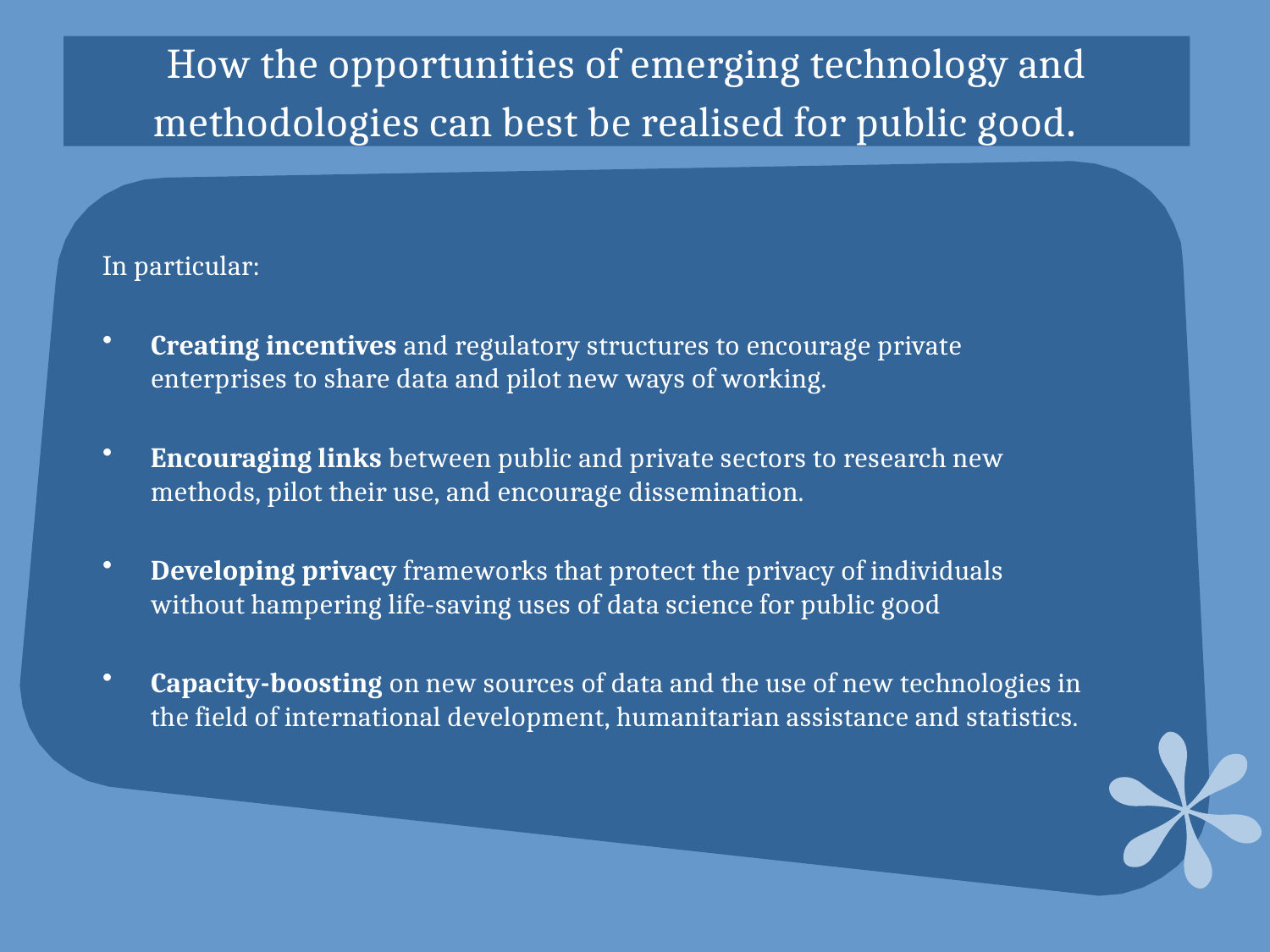

# How the opportunities of emerging technology and methodologies can best be realised for public good.

In particular:

Creating incentives and regulatory structures to encourage private enterprises to share data and pilot new ways of working.

Encouraging links between public and private sectors to research new methods, pilot their use, and encourage dissemination.

Developing privacy frameworks that protect the privacy of individuals without hampering life-saving uses of data science for public good

Capacity-boosting on new sources of data and the use of new technologies in the field of international development, humanitarian assistance and statistics.